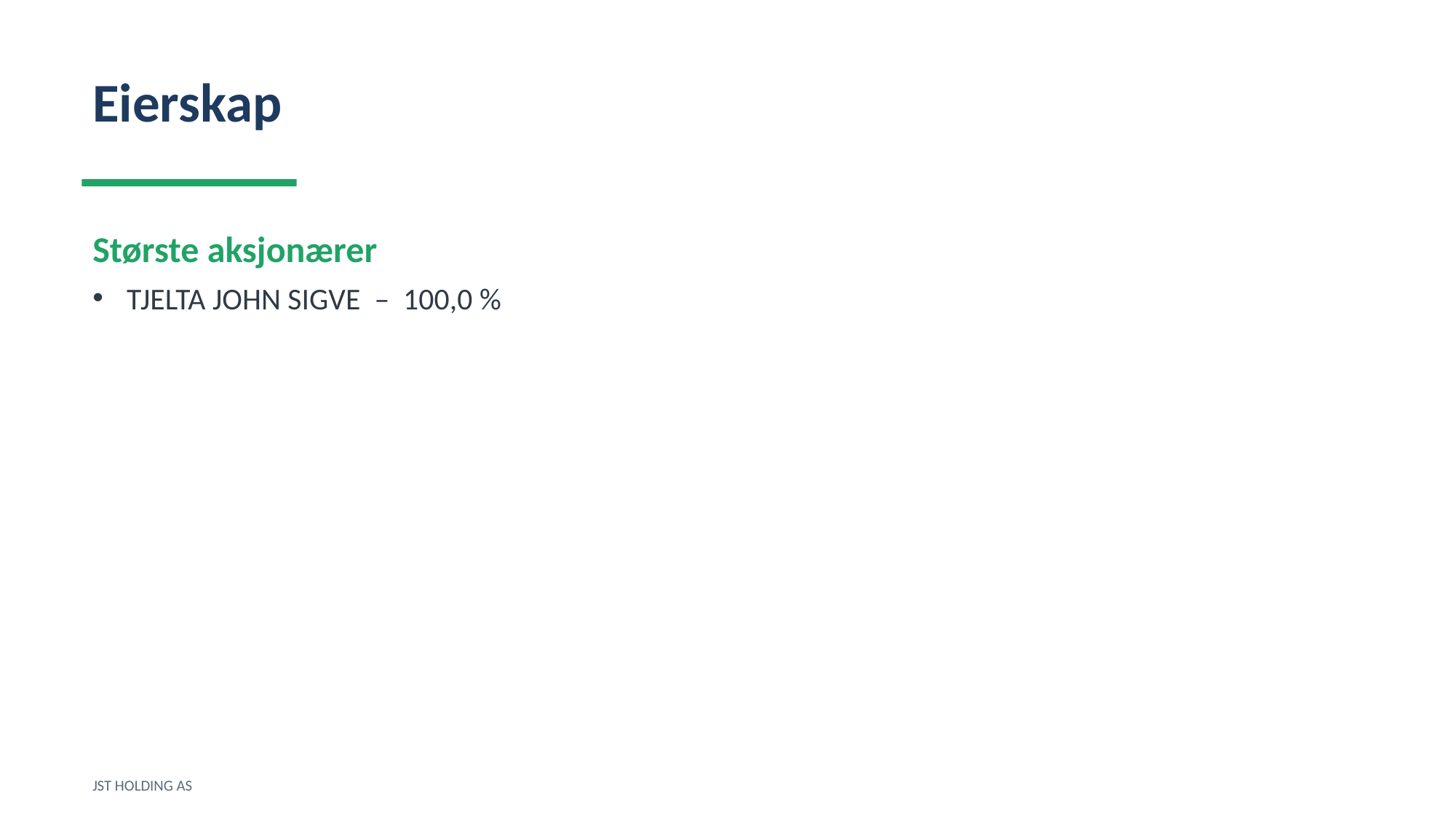

Eierskap

Største aksjonærer
TJELTA JOHN SIGVE  –  100,0 %
JST HOLDING AS